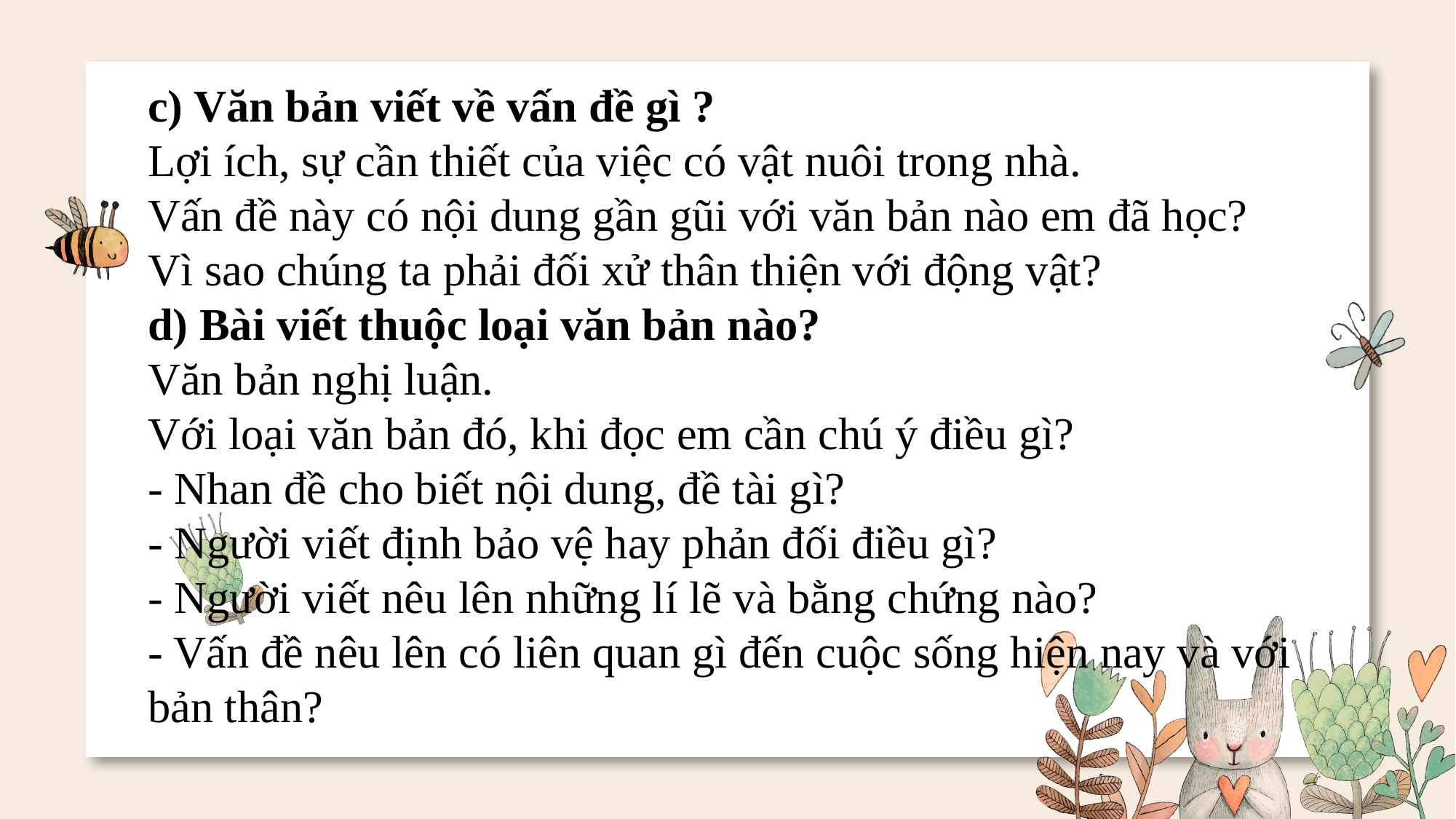

c) Văn bản viết về vấn đề gì ?
Lợi ích, sự cần thiết của việc có vật nuôi trong nhà.
Vấn đề này có nội dung gần gũi với văn bản nào em đã học?
Vì sao chúng ta phải đối xử thân thiện với động vật?
d) Bài viết thuộc loại văn bản nào?
Văn bản nghị luận.
Với loại văn bản đó, khi đọc em cần chú ý điều gì?
- Nhan đề cho biết nội dung, đề tài gì?
- Người viết định bảo vệ hay phản đối điều gì?
- Người viết nêu lên những lí lẽ và bằng chứng nào?
- Vấn đề nêu lên có liên quan gì đến cuộc sống hiện nay và với bản thân?